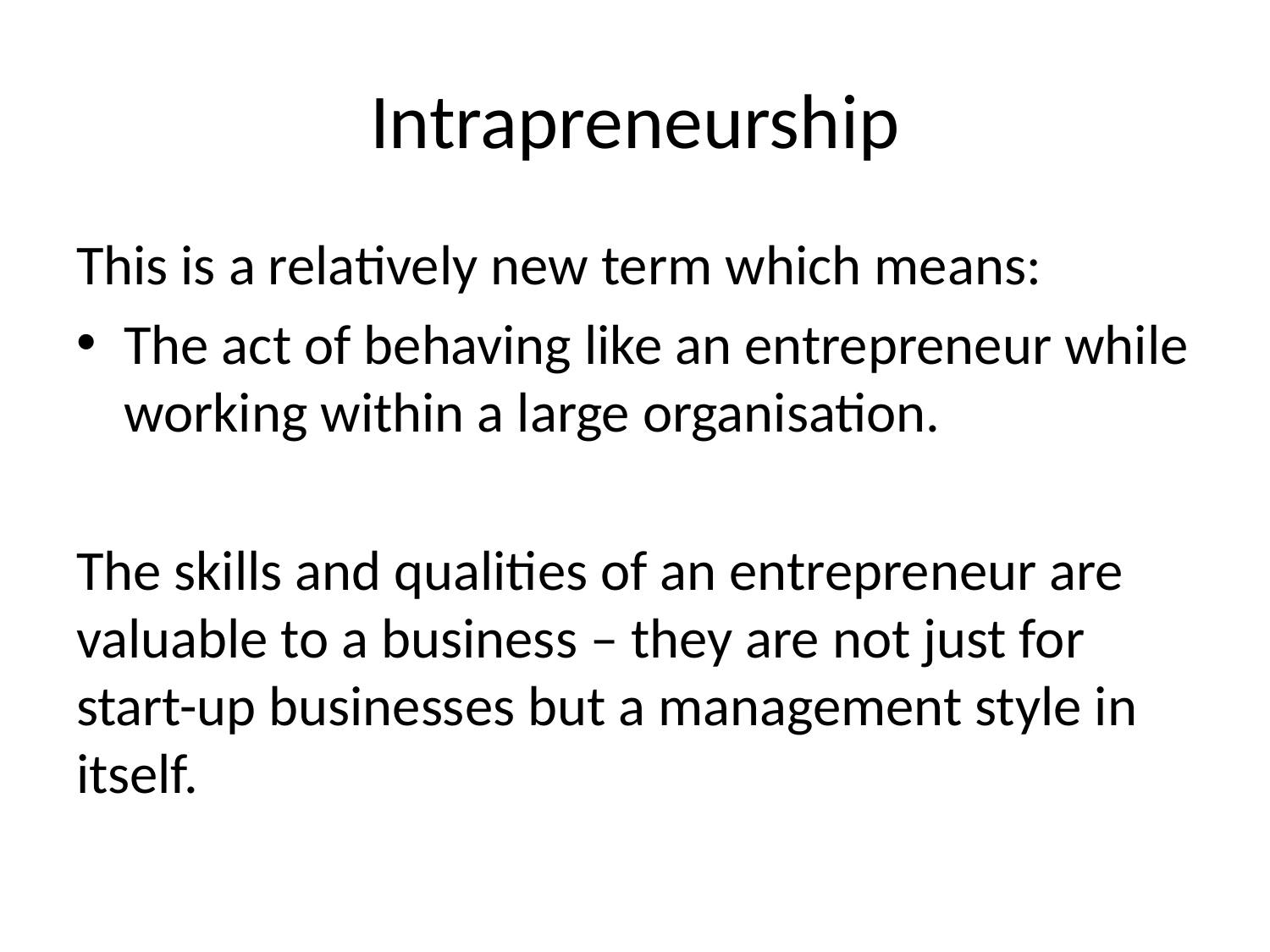

# Intrapreneurship
This is a relatively new term which means:
The act of behaving like an entrepreneur while working within a large organisation.

The skills and qualities of an entrepreneur are valuable to a business – they are not just for start-up businesses but a management style in itself.